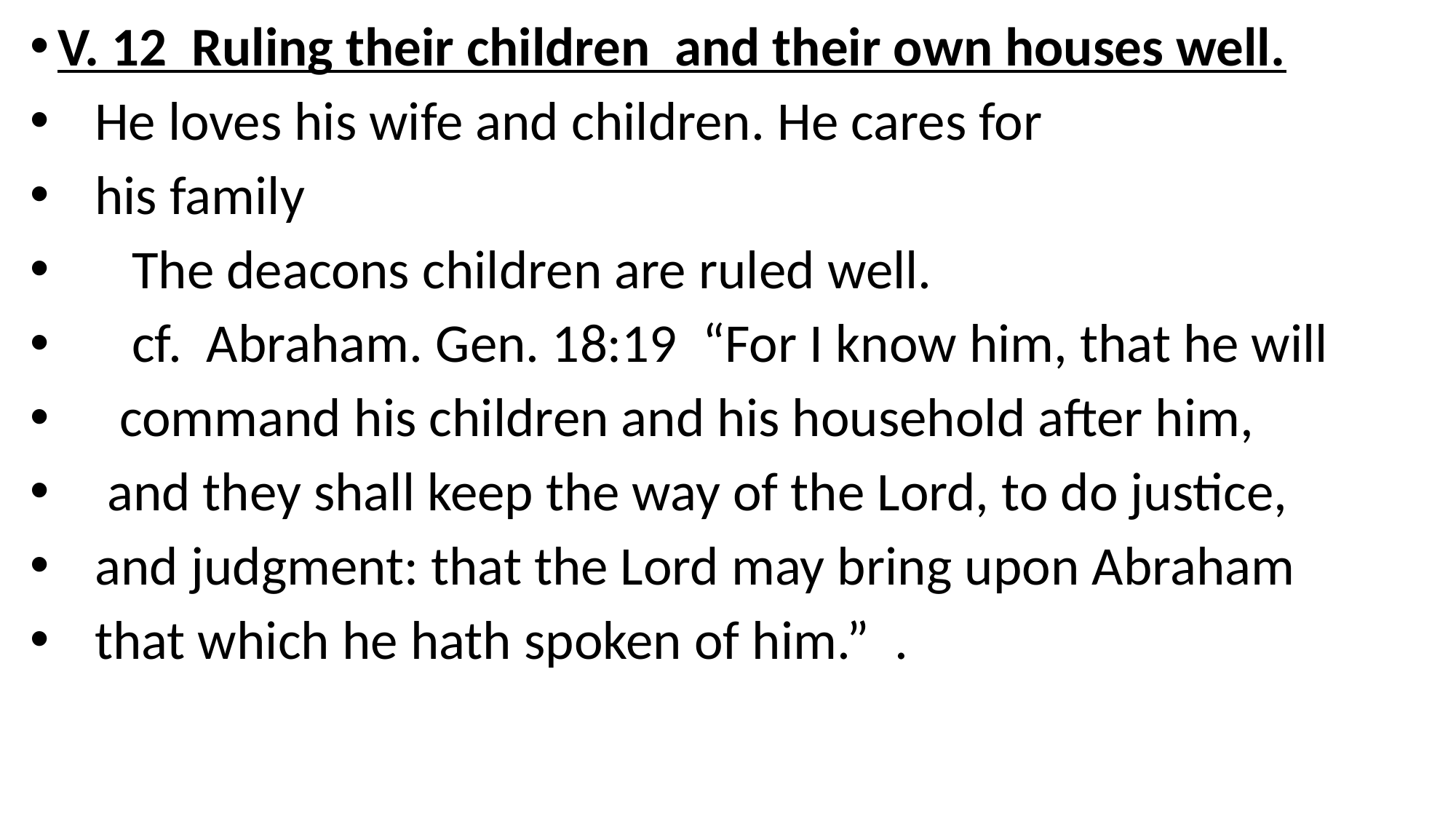

V. 12  Ruling their children  and their own houses well.
   He loves his wife and children. He cares for
   his family
      The deacons children are ruled well.
      cf.  Abraham. Gen. 18:19  “For I know him, that he will
     command his children and his household after him,
    and they shall keep the way of the Lord, to do justice,
   and judgment: that the Lord may bring upon Abraham
   that which he hath spoken of him.”  .